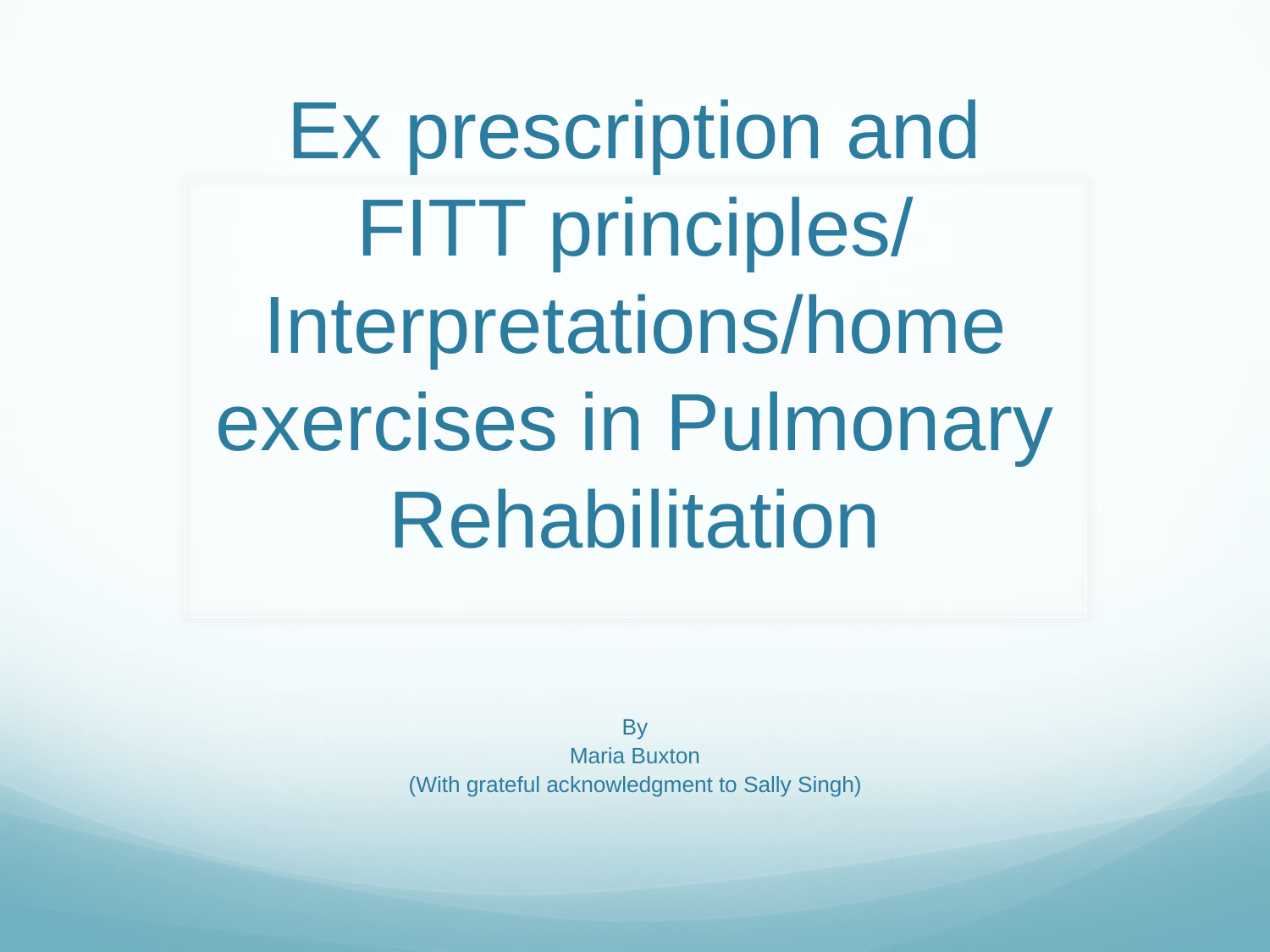

# Ex prescription and FITT principles/ Interpretations/home exercises in Pulmonary Rehabilitation

By
Maria Buxton
(With grateful acknowledgment to Sally Singh)